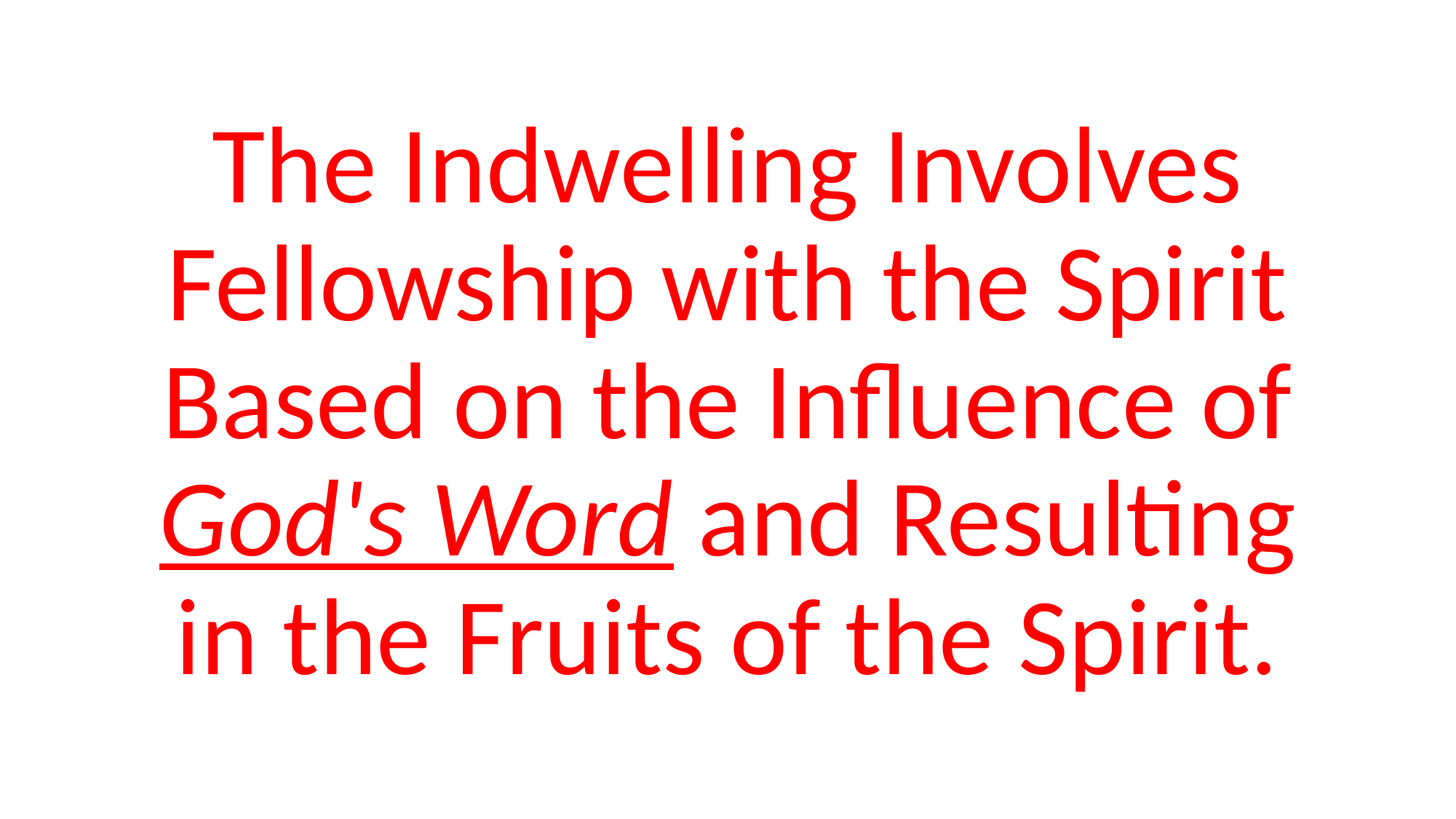

# The Indwelling Involves Fellowship with the Spirit Based on the Influence of God's Word and Resulting in the Fruits of the Spirit.